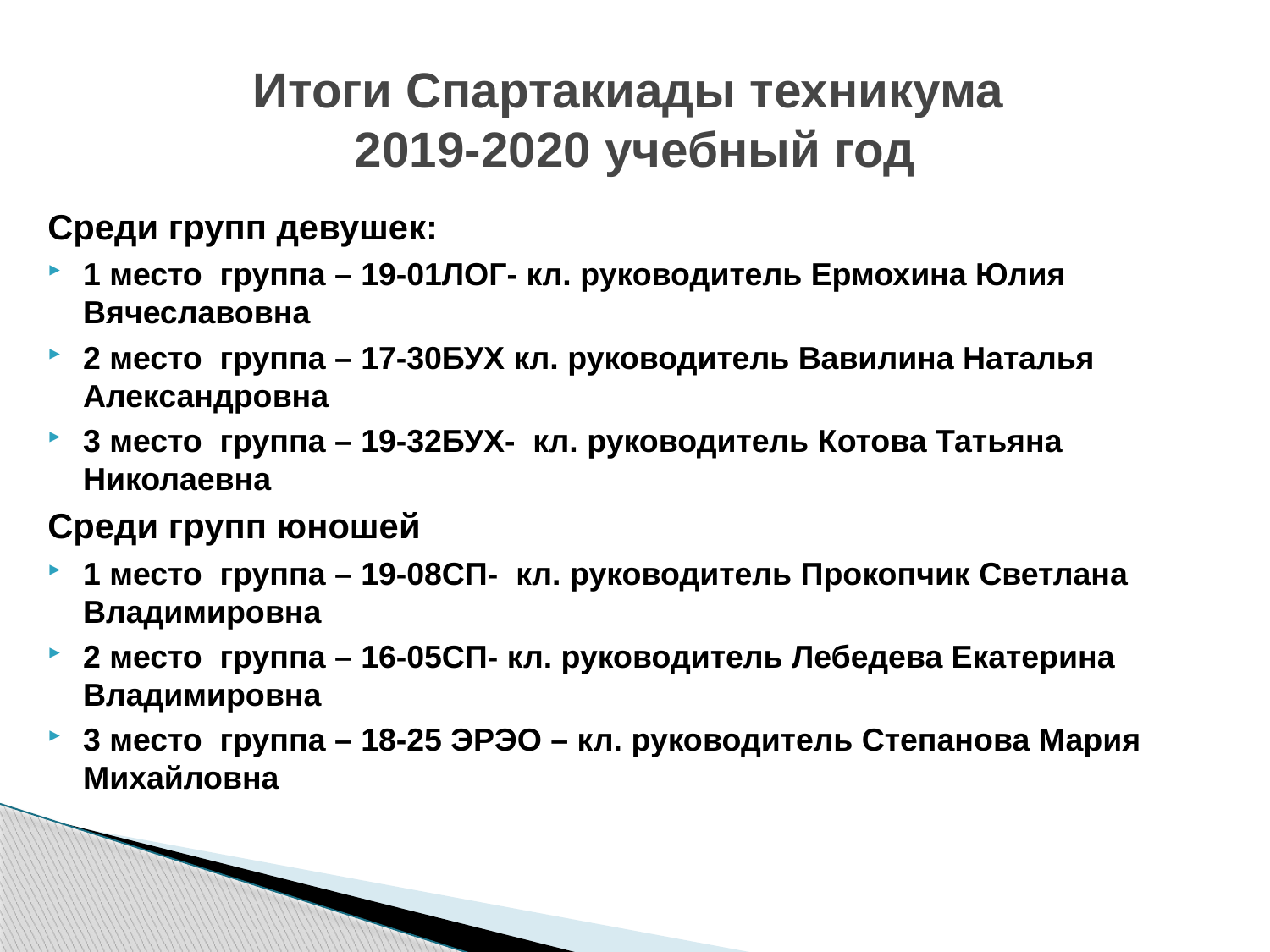

# Итоги Спартакиады техникума 2019-2020 учебный год
Среди групп девушек:
1 место  группа – 19-01ЛОГ- кл. руководитель Ермохина Юлия Вячеславовна
2 место  группа – 17-30БУХ кл. руководитель Вавилина Наталья Александровна
3 место  группа – 19-32БУХ-  кл. руководитель Котова Татьяна Николаевна
Среди групп юношей
1 место  группа – 19-08СП-  кл. руководитель Прокопчик Светлана Владимировна
2 место  группа – 16-05СП- кл. руководитель Лебедева Екатерина Владимировна
3 место  группа – 18-25 ЭРЭО – кл. руководитель Степанова Мария Михайловна